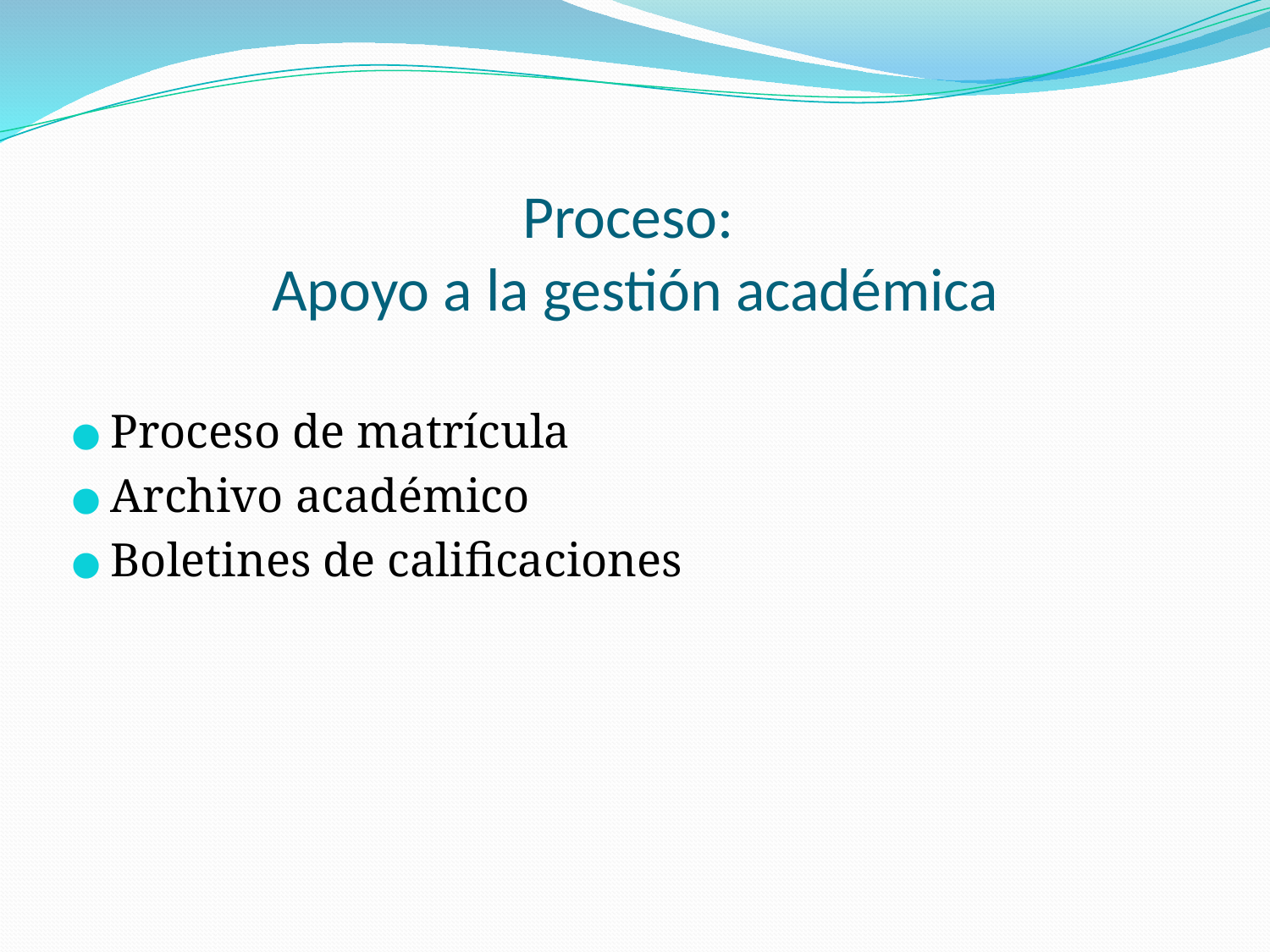

# Proceso: Apoyo a la gestión académica
Proceso de matrícula
Archivo académico
Boletines de calificaciones